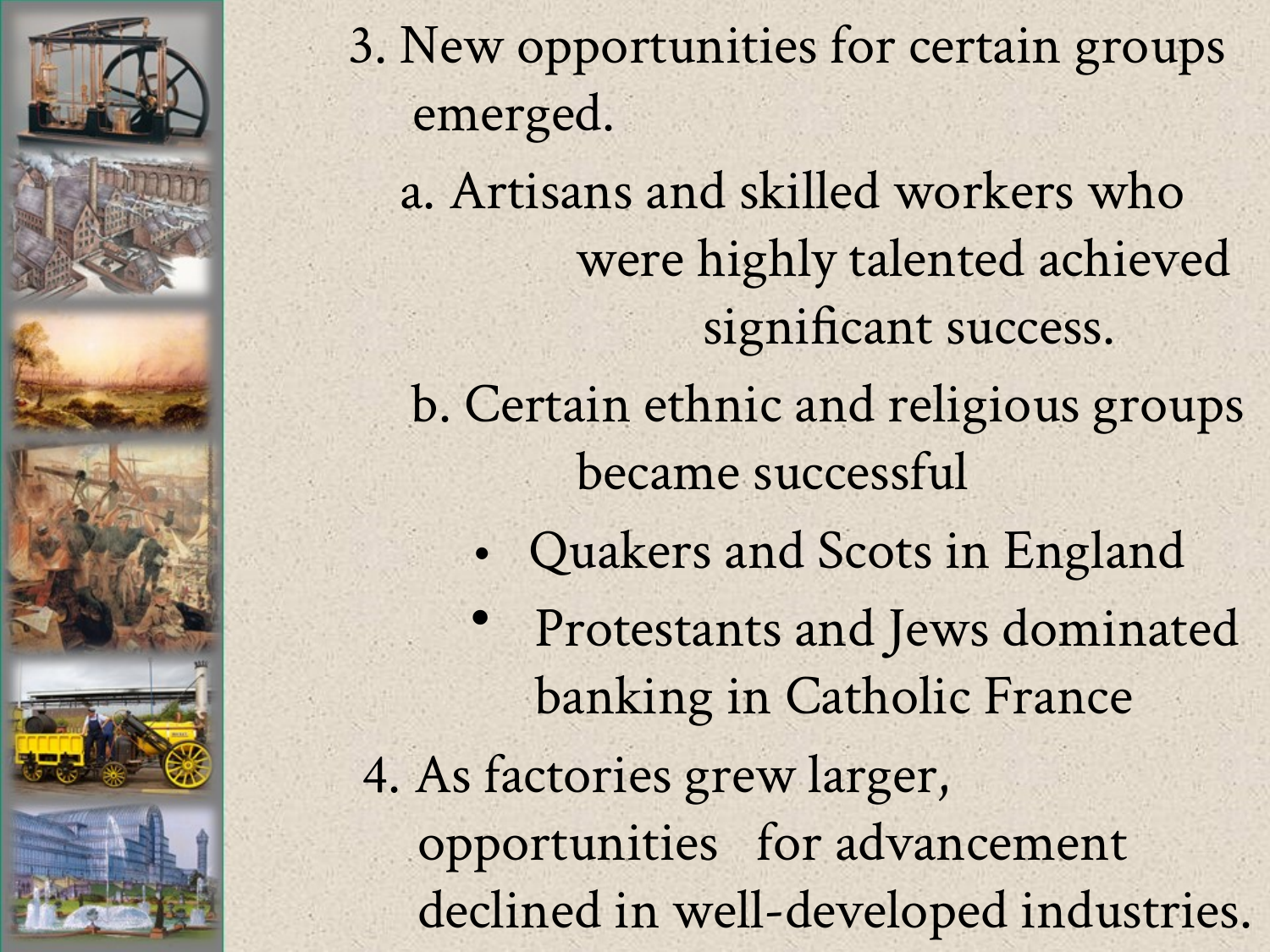

# 3. New opportunities for certain groups 	  	    emerged.
             a. Artisans and skilled workers who 	 	        were highly talented achieved 	  	        significant success.
	     b. Certain ethnic and religious groups 	        became successful
•	Quakers and Scots in England
Protestants and Jews dominated banking in Catholic France
4. As factories grew larger, opportunities   for advancement declined in well-developed industries.